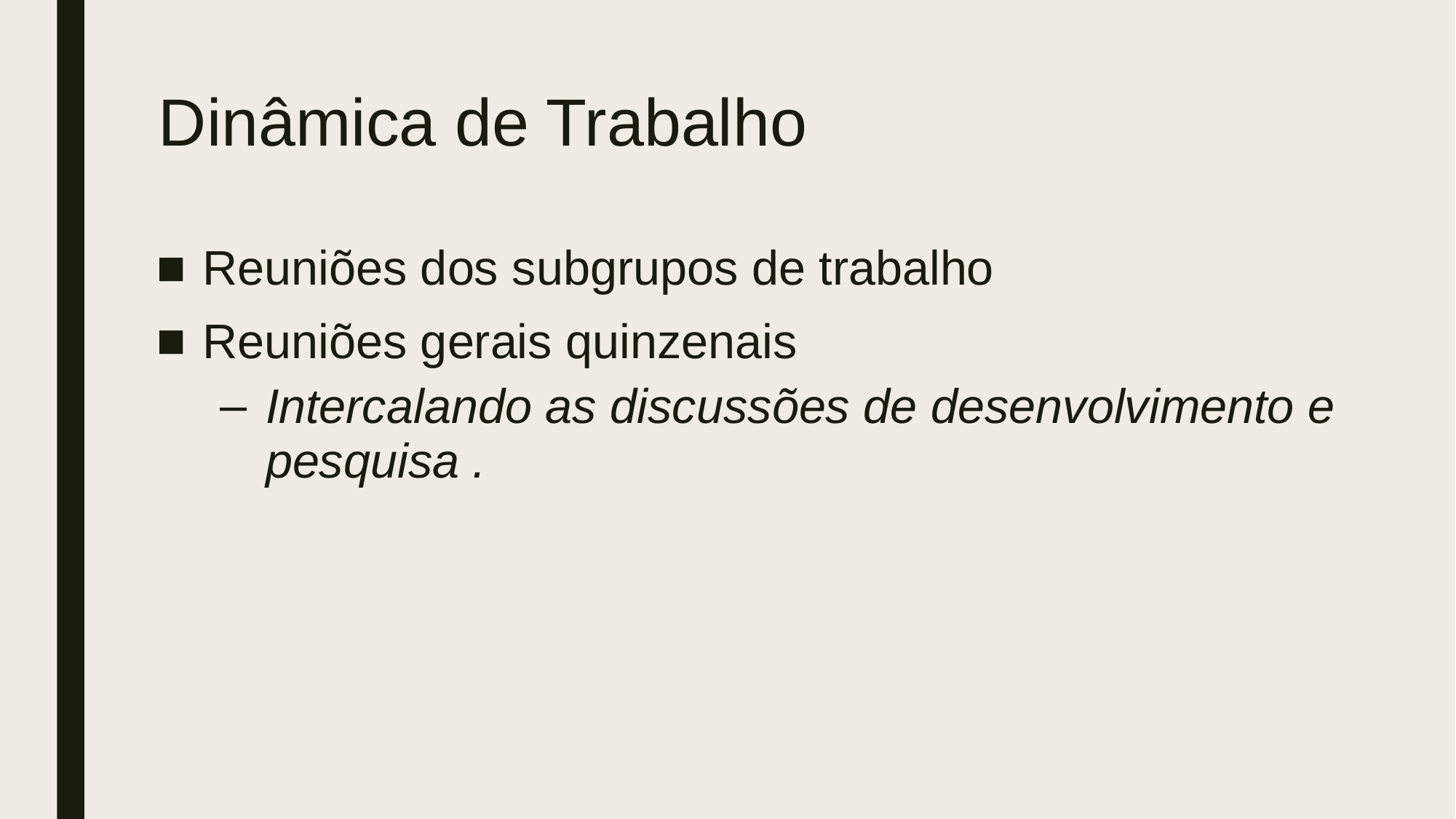

# Dinâmica de Trabalho
Reuniões dos subgrupos de trabalho
Reuniões gerais quinzenais
Intercalando as discussões de desenvolvimento e pesquisa .